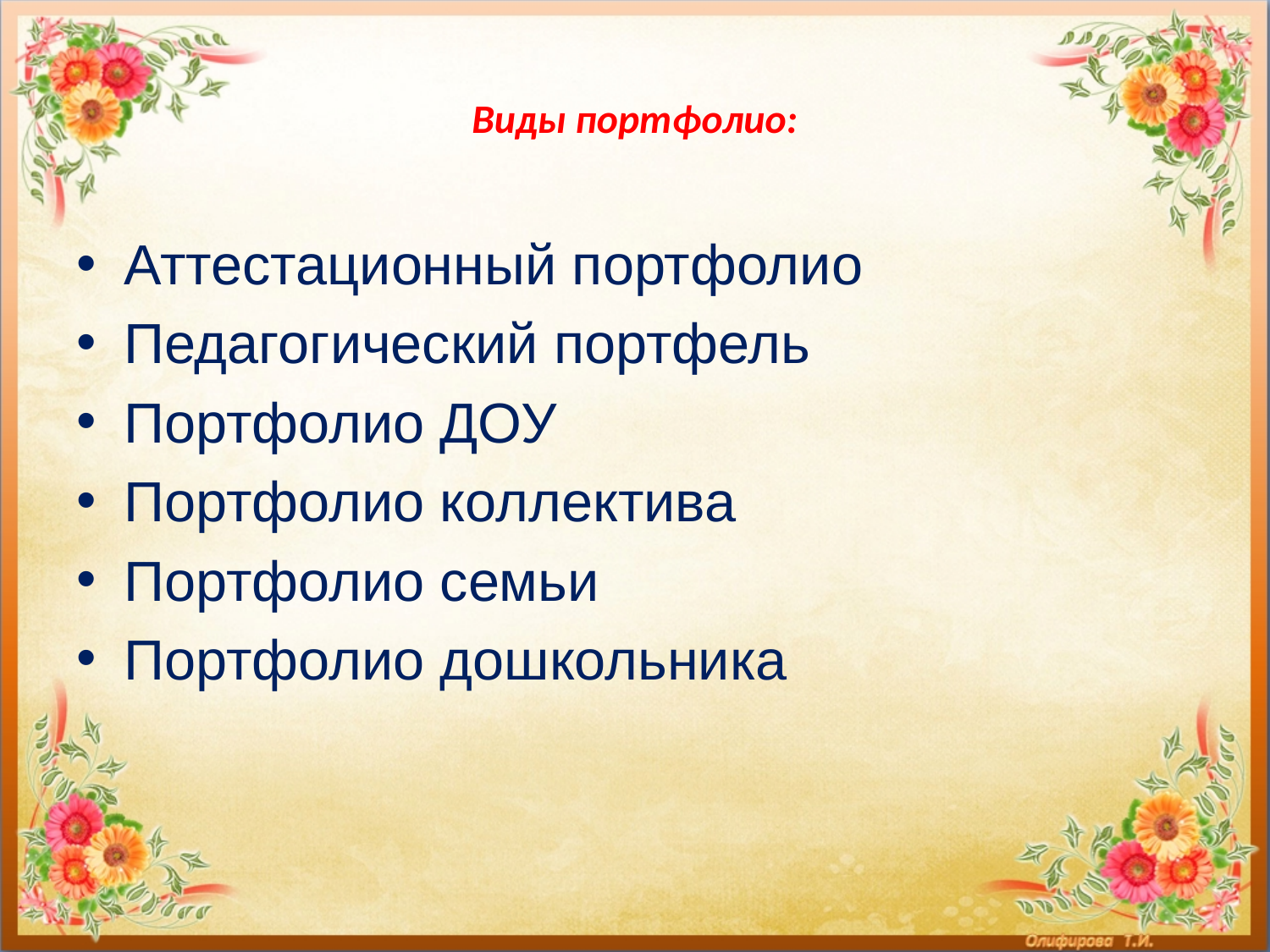

# Виды портфолио:
Аттестационный портфолио
Педагогический портфель
Портфолио ДОУ
Портфолио коллектива
Портфолио семьи
Портфолио дошкольника